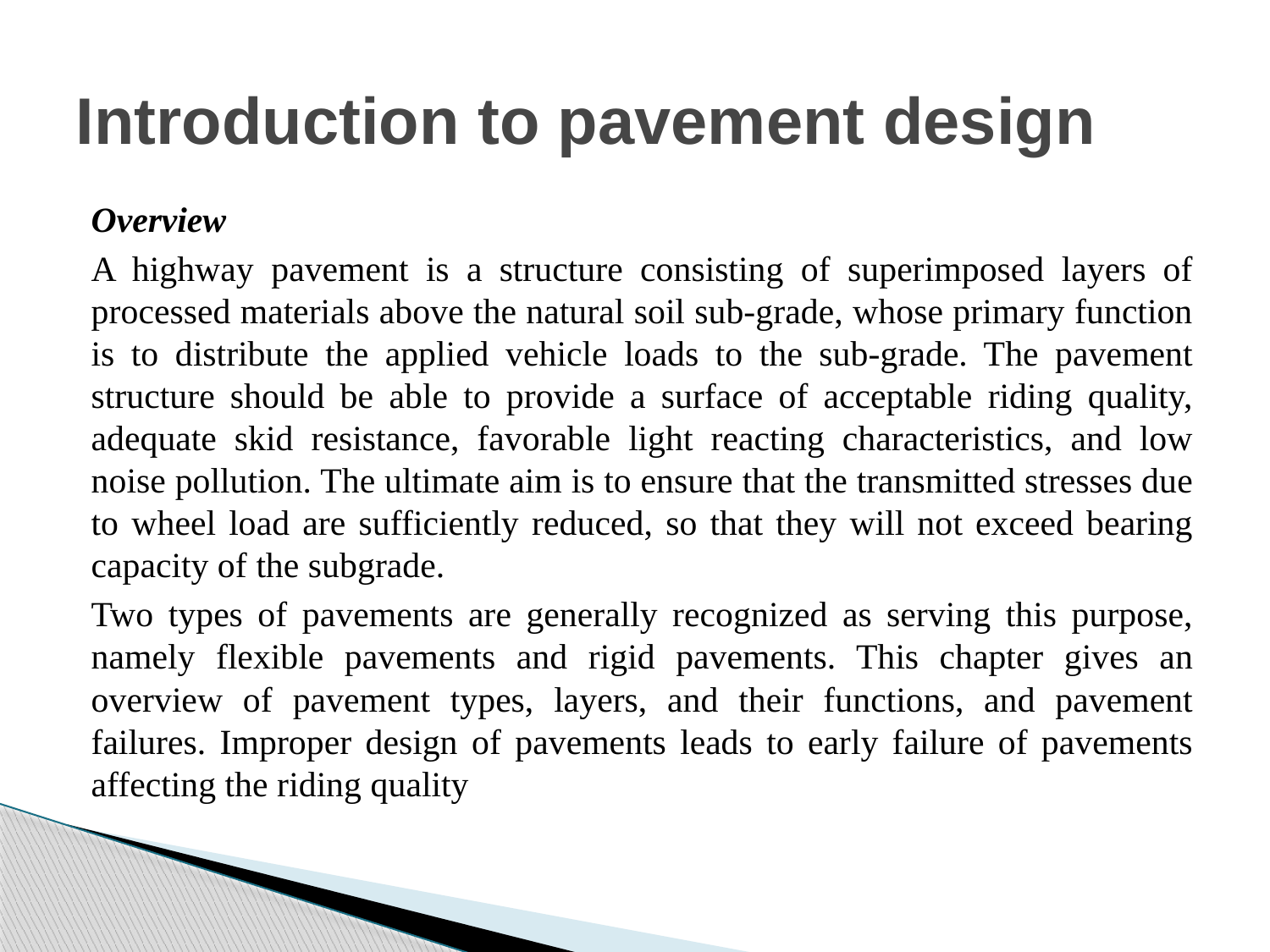

# Introduction to pavement design
Overview
A highway pavement is a structure consisting of superimposed layers of processed materials above the natural soil sub-grade, whose primary function is to distribute the applied vehicle loads to the sub-grade. The pavement structure should be able to provide a surface of acceptable riding quality, adequate skid resistance, favorable light reacting characteristics, and low noise pollution. The ultimate aim is to ensure that the transmitted stresses due to wheel load are sufficiently reduced, so that they will not exceed bearing capacity of the subgrade.
Two types of pavements are generally recognized as serving this purpose, namely flexible pavements and rigid pavements. This chapter gives an overview of pavement types, layers, and their functions, and pavement failures. Improper design of pavements leads to early failure of pavements affecting the riding quality